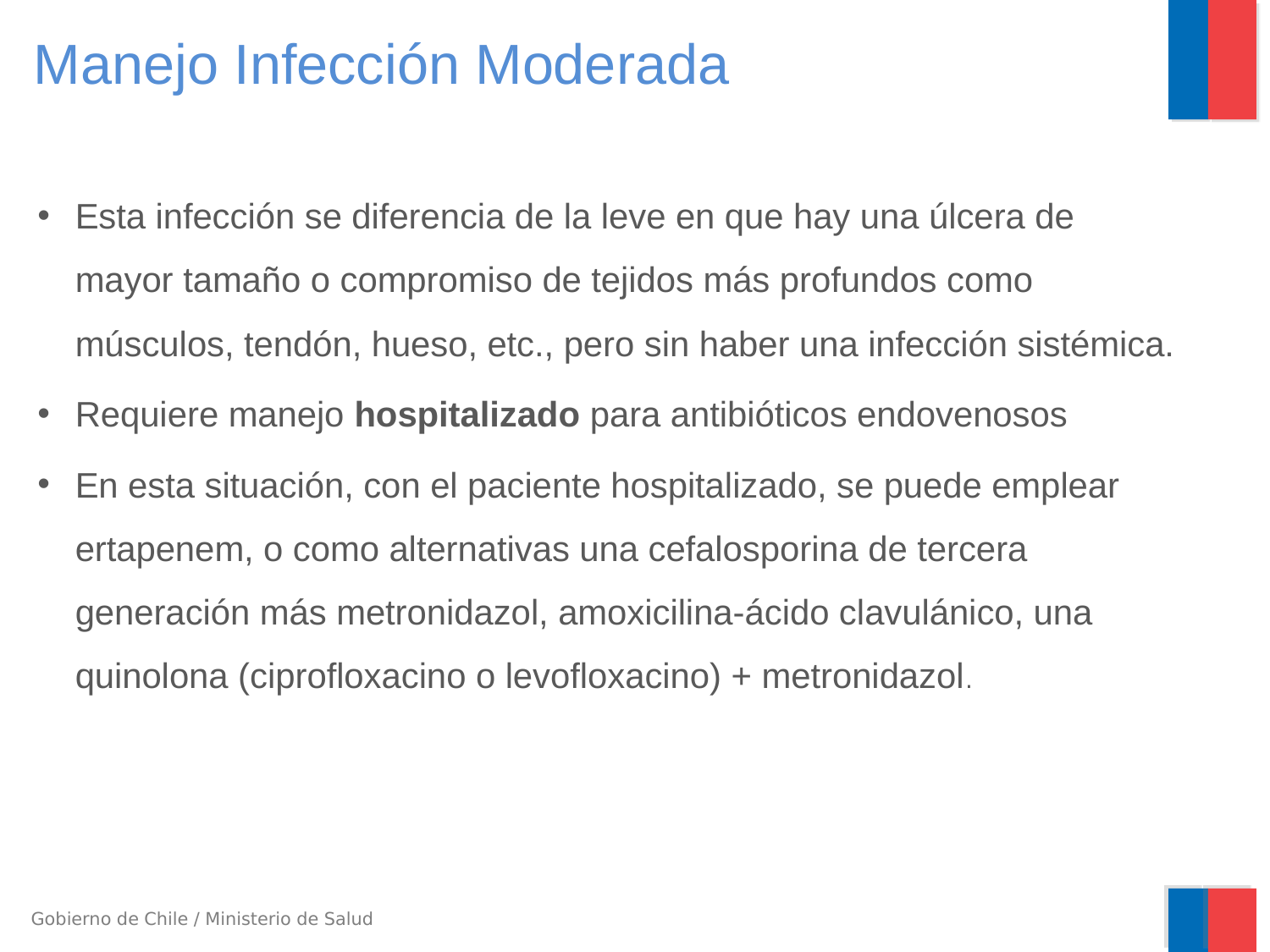

# Manejo Infección Moderada
Esta infección se diferencia de la leve en que hay una úlcera de mayor tamaño o compromiso de tejidos más profundos como músculos, tendón, hueso, etc., pero sin haber una infección sistémica.
Requiere manejo hospitalizado para antibióticos endovenosos
En esta situación, con el paciente hospitalizado, se puede emplear ertapenem, o como alternativas una cefalosporina de tercera generación más metronidazol, amoxicilina-ácido clavulánico, una quinolona (ciprofloxacino o levofloxacino) + metronidazol.